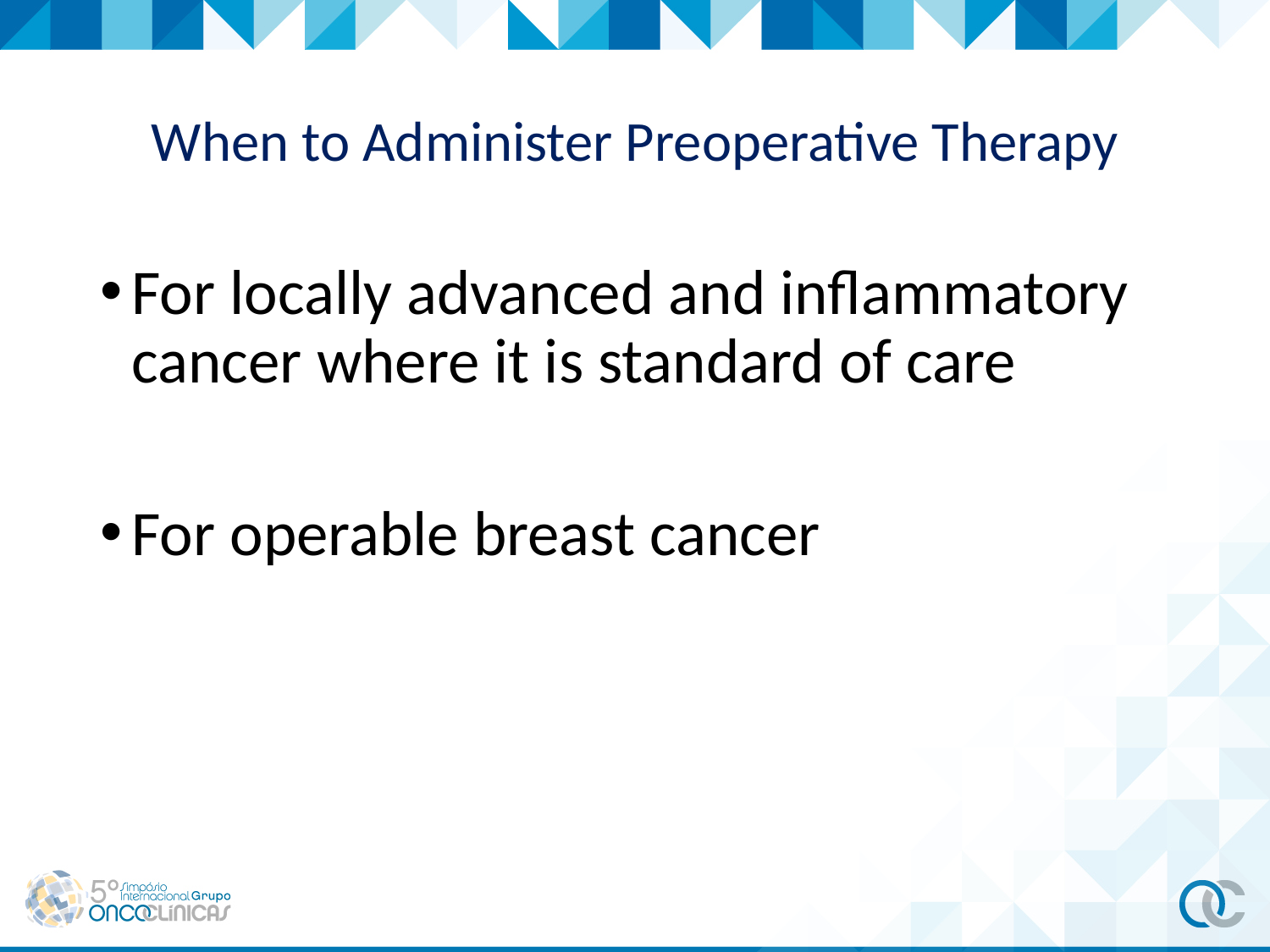

# When to Administer Preoperative Therapy
For locally advanced and inflammatory cancer where it is standard of care

For operable breast cancer